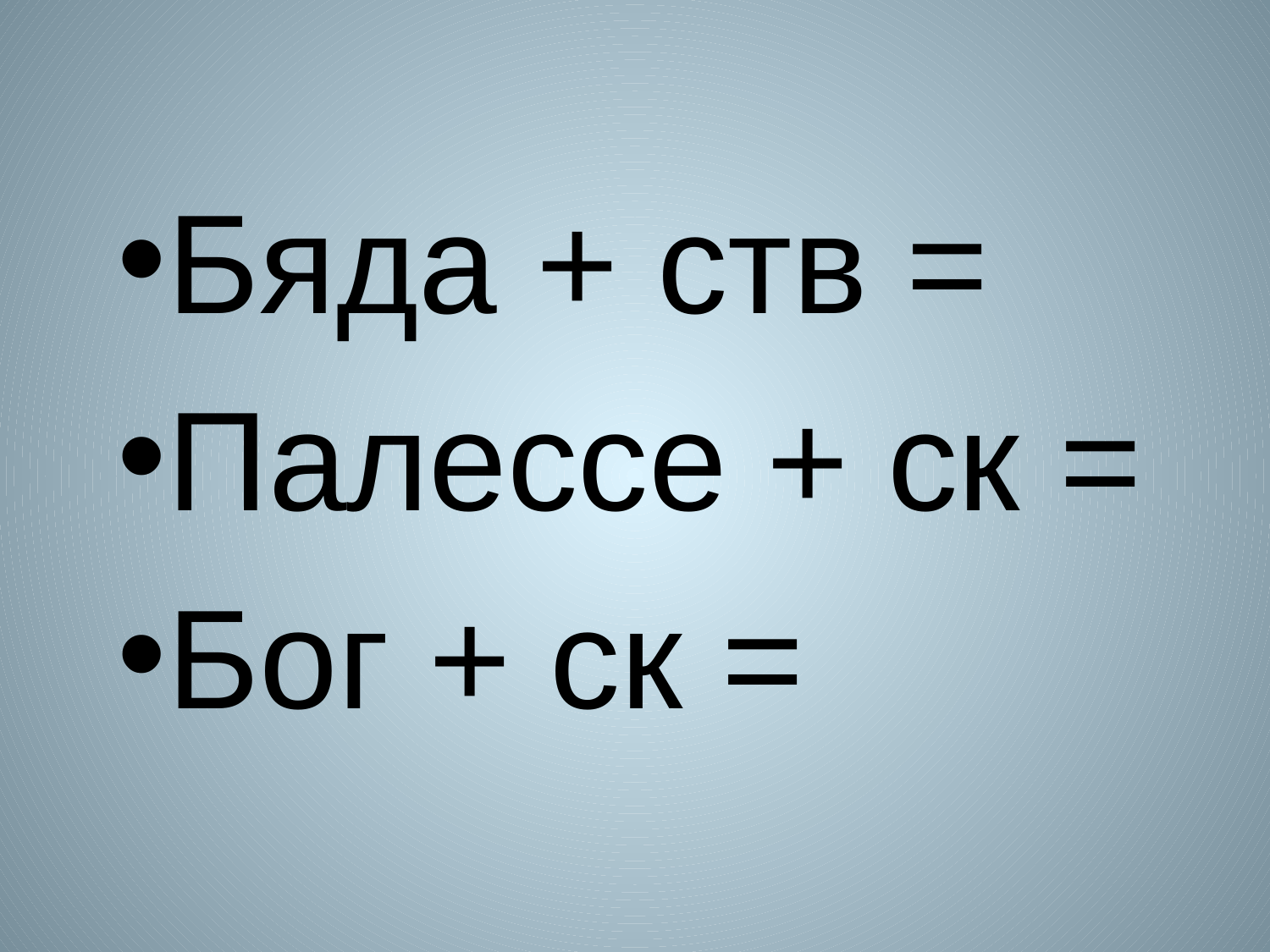

Бяда + ств =
Палессе + ск =
Бог + ск =